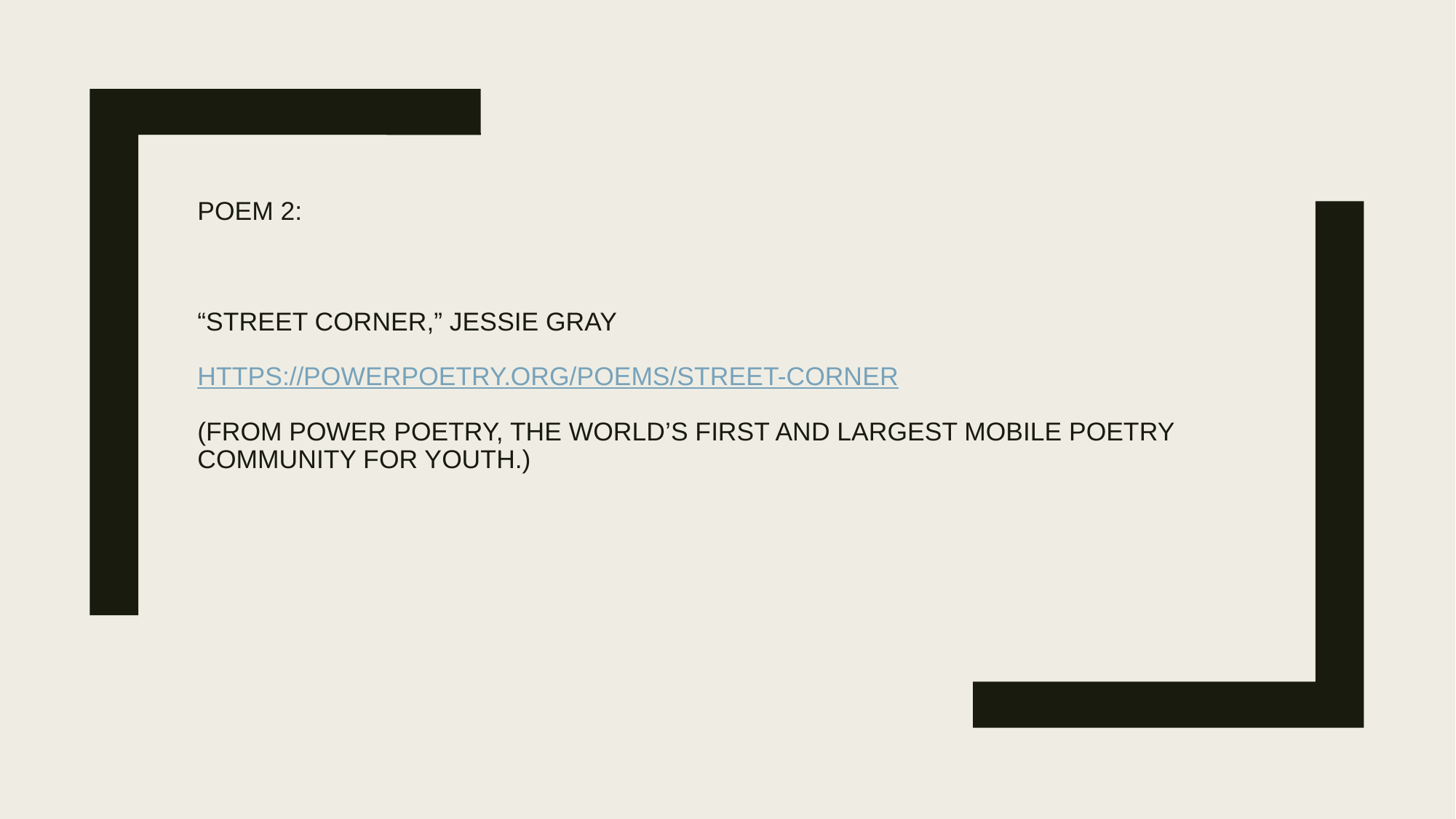

# Poem 2: “Street Corner,” Jessie Gray https://powerpoetry.org/POEMS/STREET-CORNER (from Power Poetry, the world’s first and largest mobile poetry community for youth.)